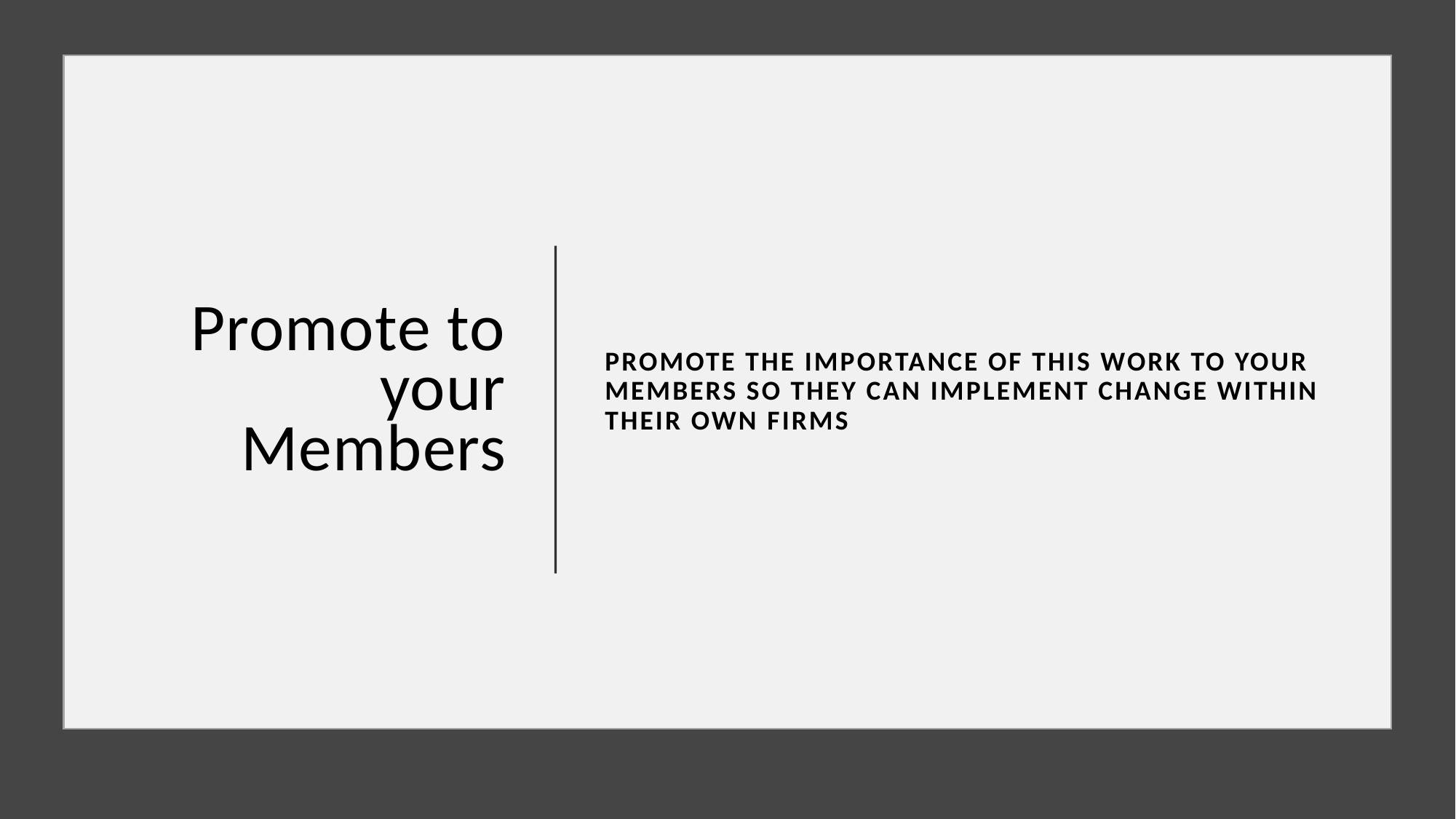

Promote to your Members
Promote the importance of this work to your members so they can implement change within their own firms